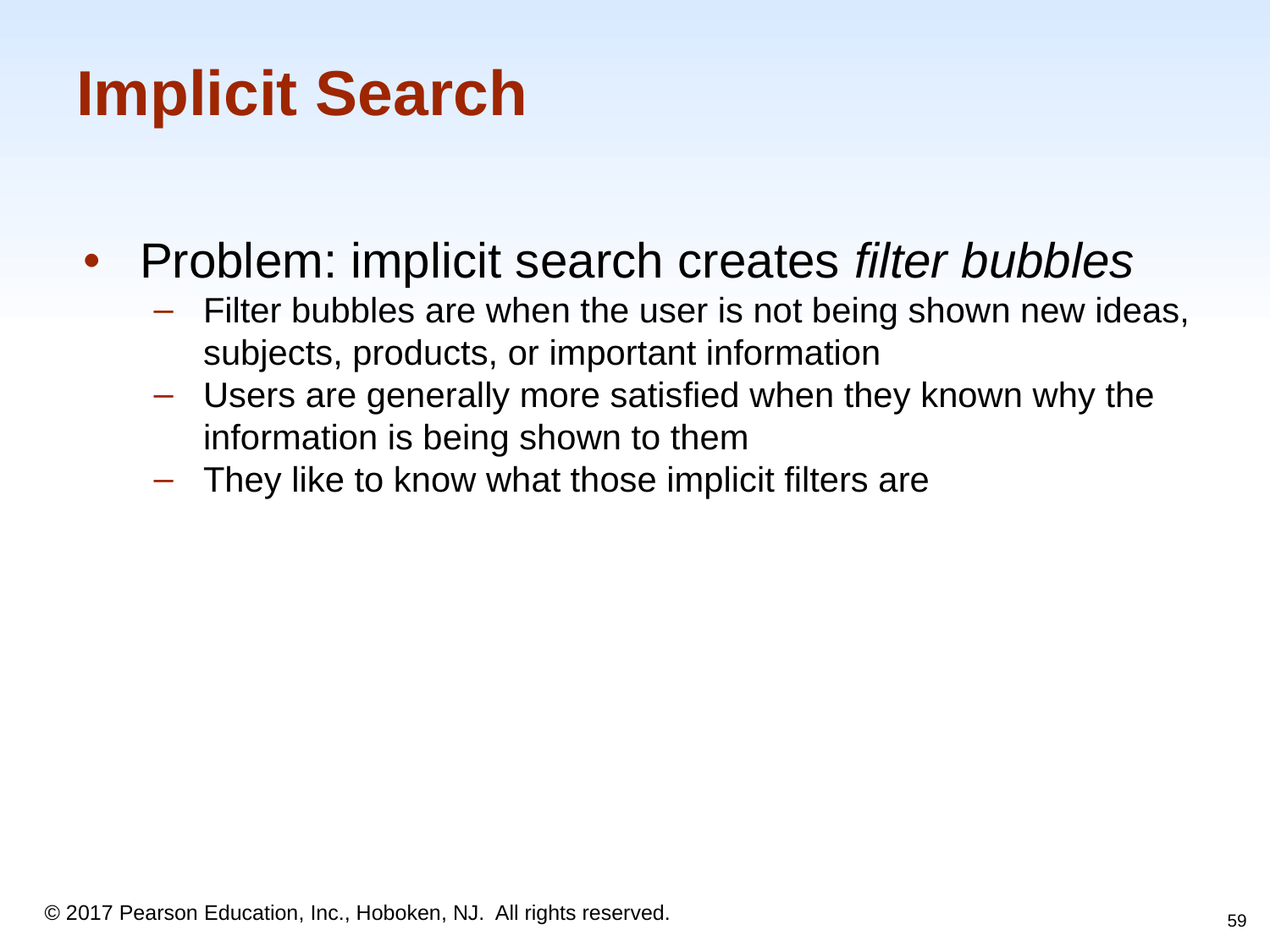

# Implicit Search
Problem: implicit search creates filter bubbles
Filter bubbles are when the user is not being shown new ideas, subjects, products, or important information
Users are generally more satisfied when they known why the information is being shown to them
They like to know what those implicit filters are

59